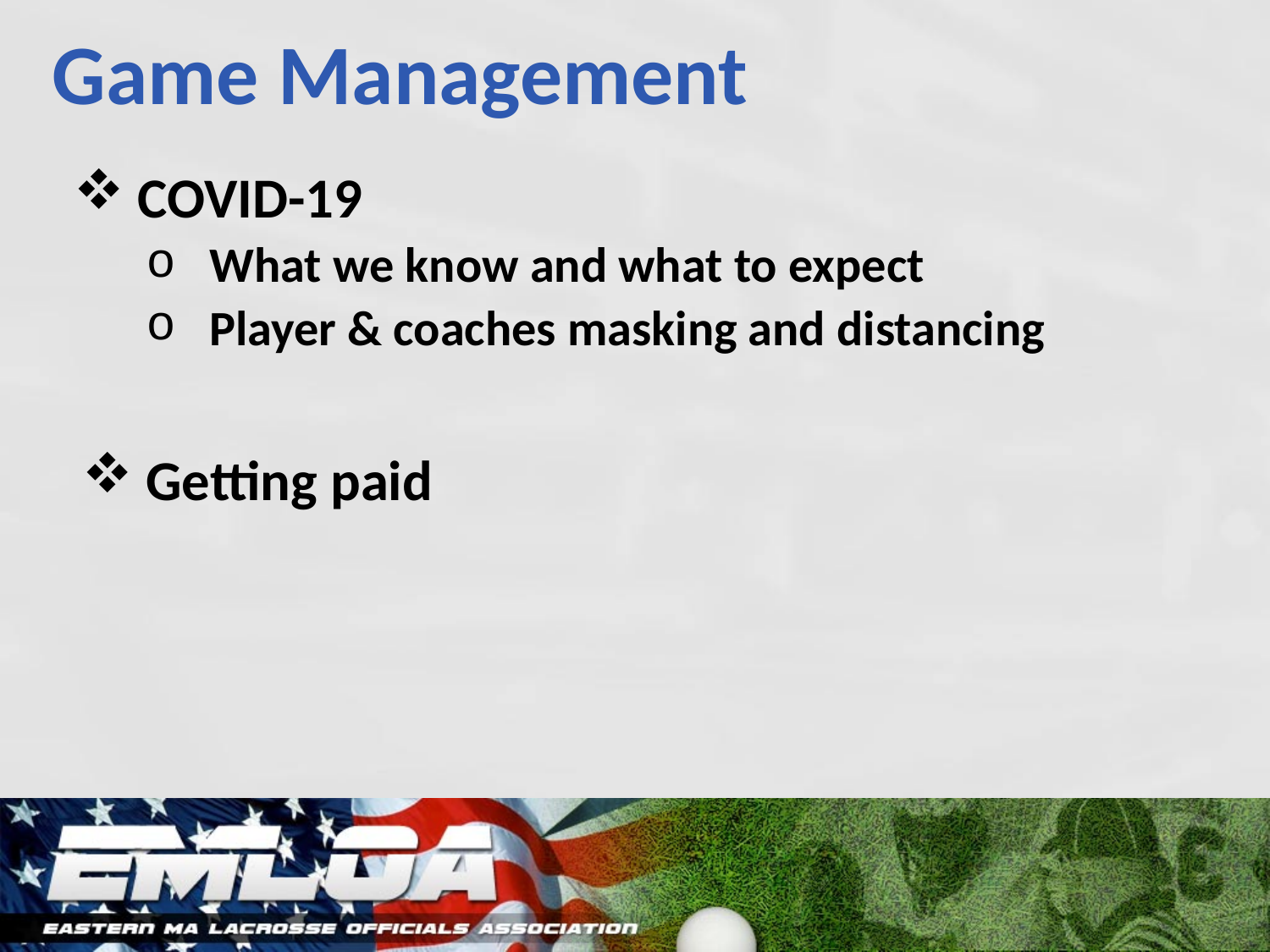

Game Management
COVID-19
What we know and what to expect
Player & coaches masking and distancing

Getting paid